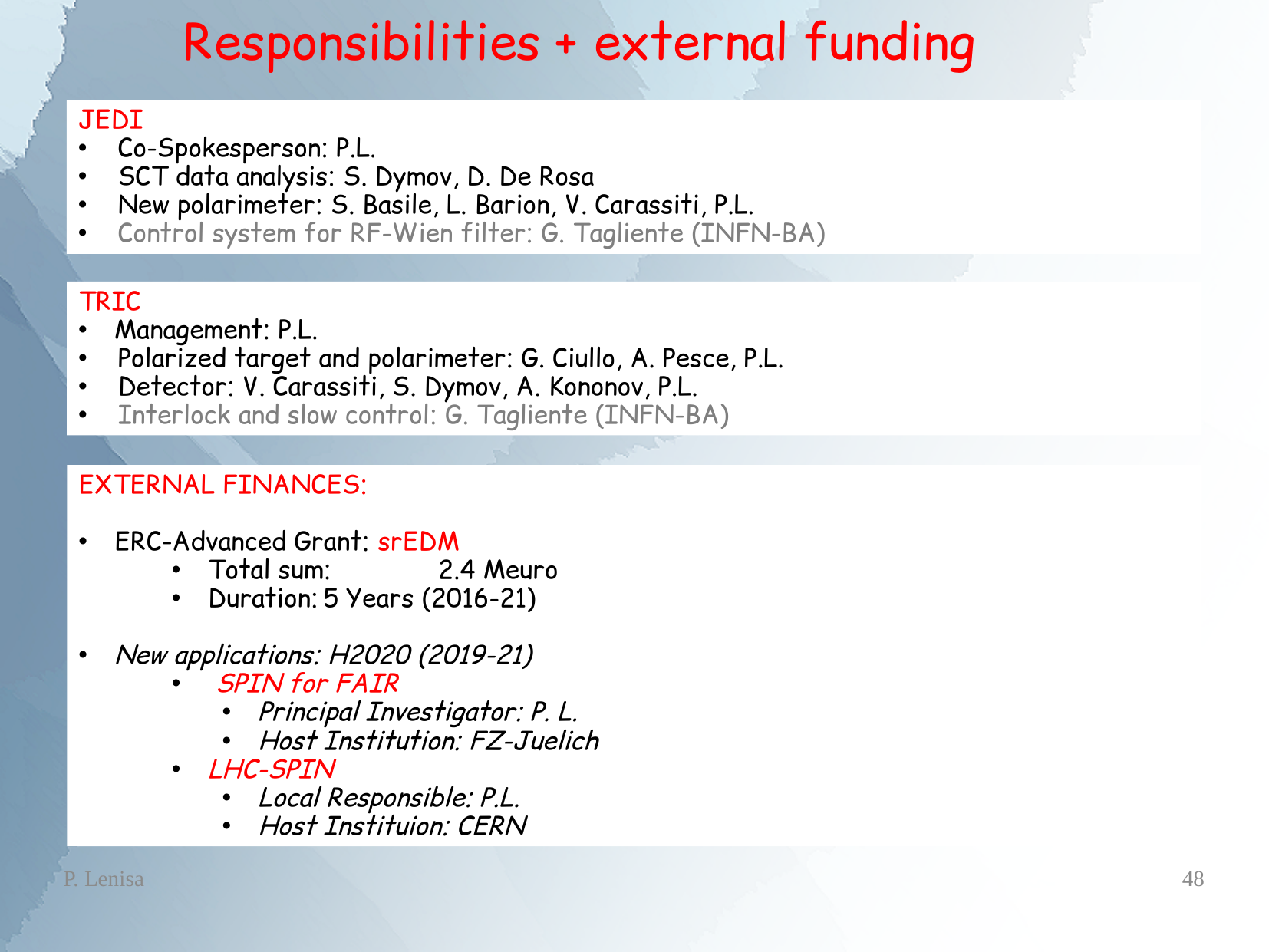

Responsibilities + external funding
JEDI
Co-Spokesperson: P.L.
SCT data analysis: S. Dymov, D. De Rosa
New polarimeter: S. Basile, L. Barion, V. Carassiti, P.L.
Control system for RF-Wien filter: G. Tagliente (INFN-BA)
TRIC
Management: P.L.
Polarized target and polarimeter: G. Ciullo, A. Pesce, P.L.
Detector: V. Carassiti, S. Dymov, A. Kononov, P.L.
Interlock and slow control: G. Tagliente (INFN-BA)
EXTERNAL FINANCES:

ERC-Advanced Grant: srEDM
Total sum:	2.4 Meuro
Duration:	5 Years (2016-21)

New applications: H2020 (2019-21)
 SPIN for FAIR
Principal Investigator: P. L.
Host Institution: FZ-Juelich
LHC-SPIN
Local Responsible: P.L.
Host Instituion: CERN
P. Lenisa
48